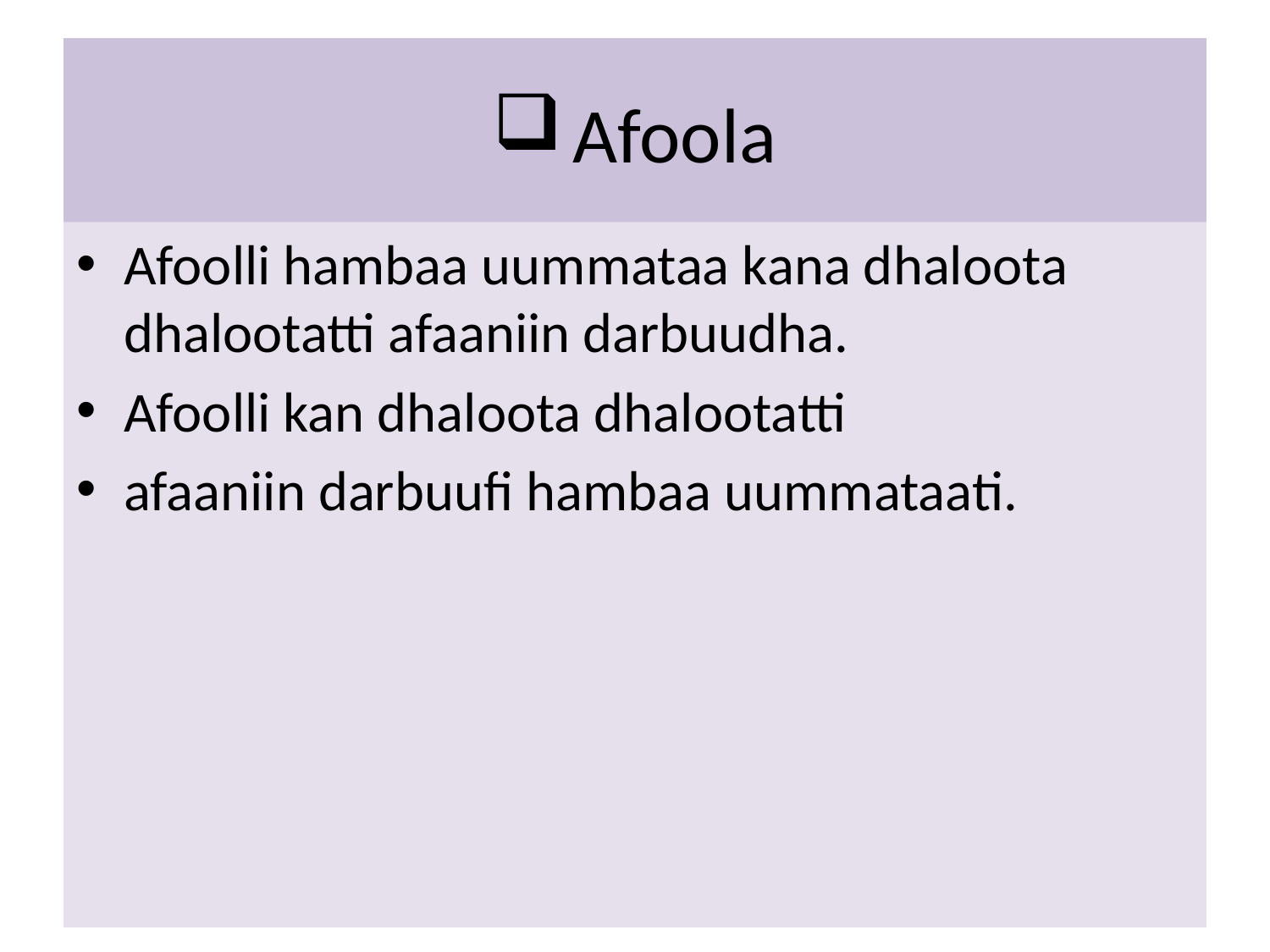

# Afoola
Afoolli hambaa uummataa kana dhaloota dhalootatti afaaniin darbuudha.
Afoolli kan dhaloota dhalootatti
afaaniin darbuufi hambaa uummataati.